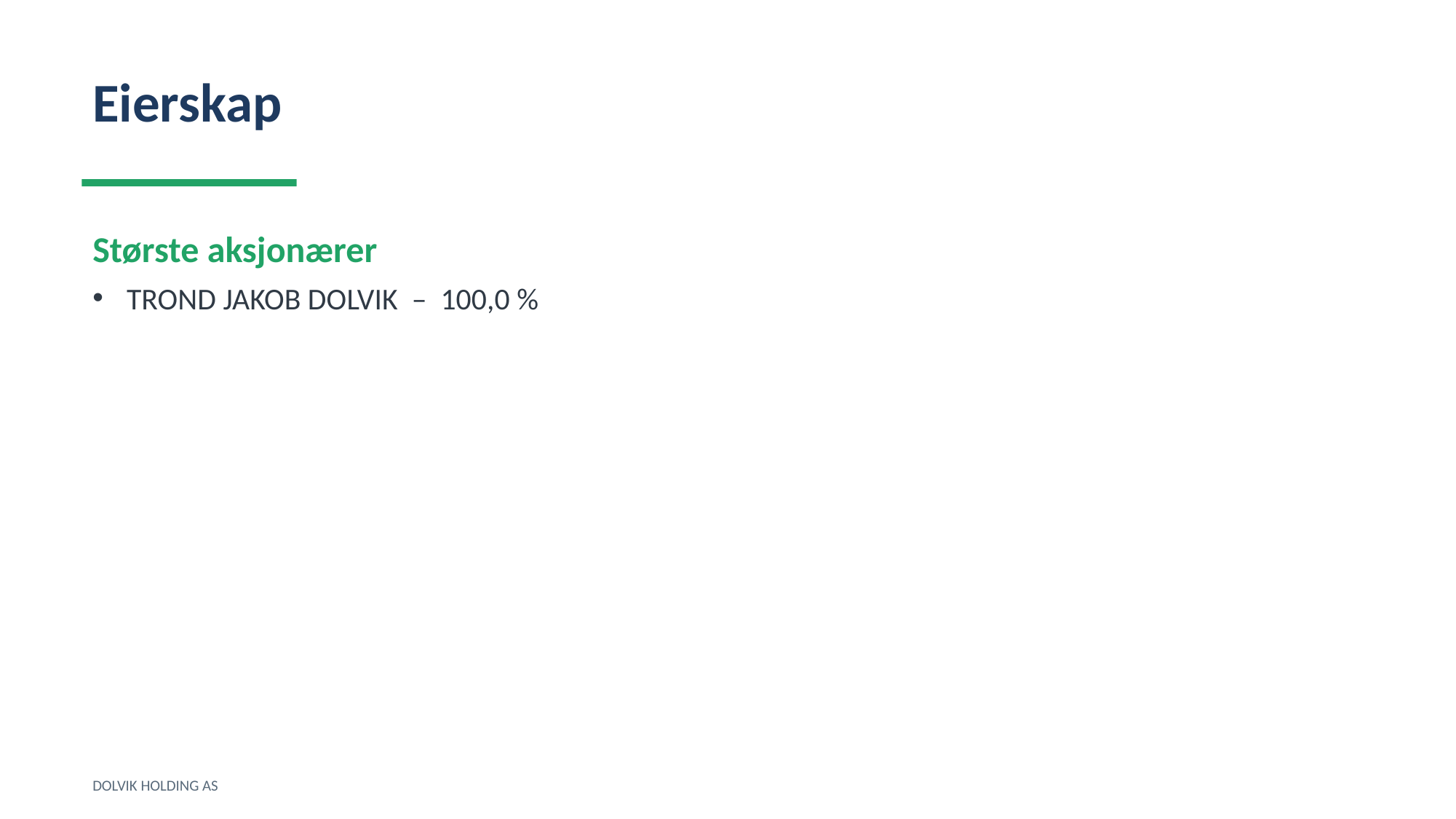

Eierskap

Største aksjonærer
TROND JAKOB DOLVIK  –  100,0 %
DOLVIK HOLDING AS